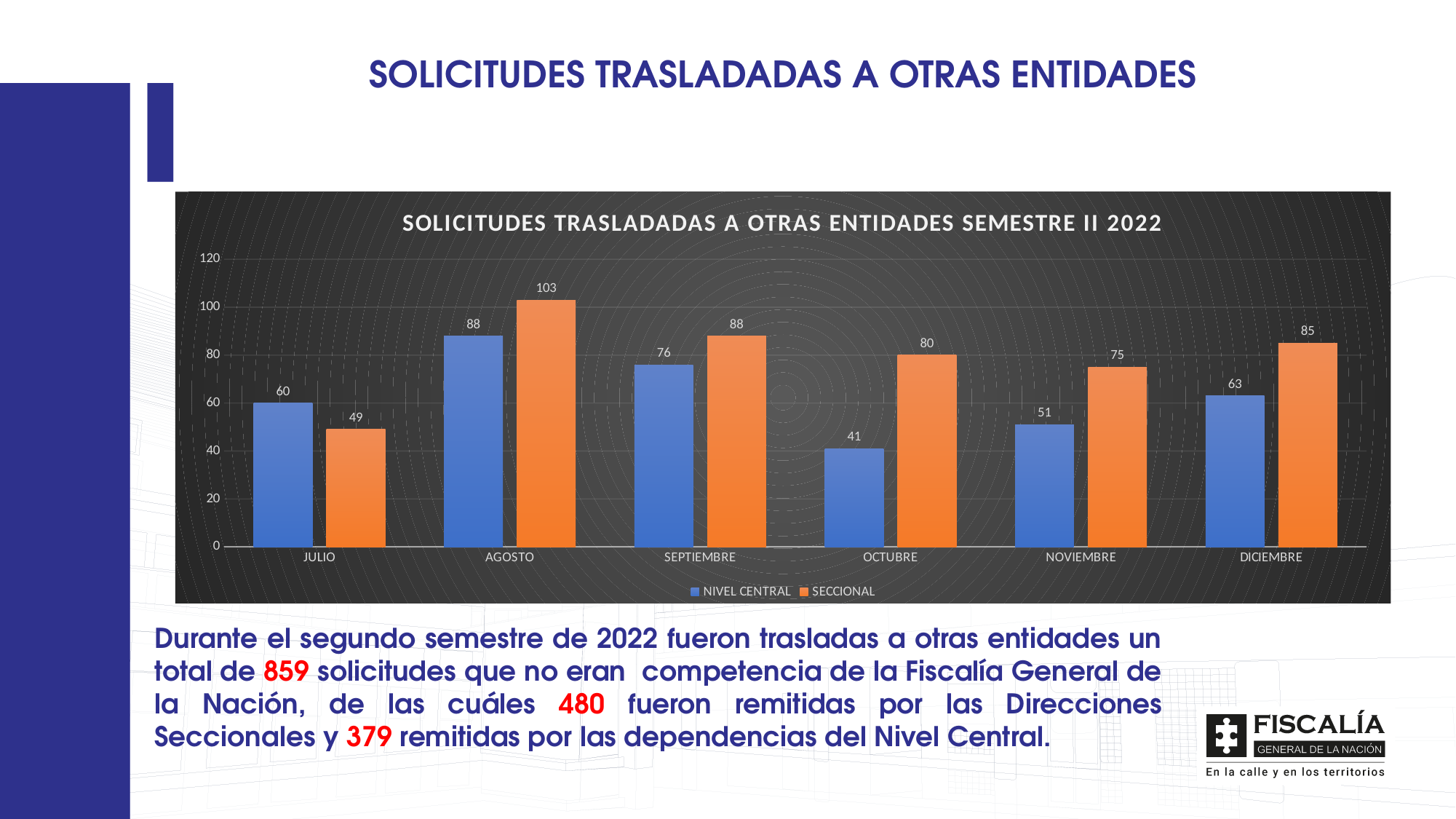

SOLICITUDES TRASLADADAS A OTRAS ENTIDADES

### Chart: SOLICITUDES TRASLADADAS A OTRAS ENTIDADES SEMESTRE II 2022

| Category | NIVEL CENTRAL | SECCIONAL |
|---|---|---|
| JULIO | 60.0 | 49.0 |
| AGOSTO | 88.0 | 103.0 |
| SEPTIEMBRE | 76.0 | 88.0 |
| OCTUBRE | 41.0 | 80.0 |
| NOVIEMBRE | 51.0 | 75.0 |
| DICIEMBRE | 63.0 | 85.0 |
Durante el segundo semestre de 2022 fueron trasladas a otras entidades un total de 859 solicitudes que no eran  competencia de la Fiscalía General de la Nación, de las cuáles 480 fueron remitidas por las Direcciones Seccionales y 379 remitidas por las dependencias del Nivel Central.